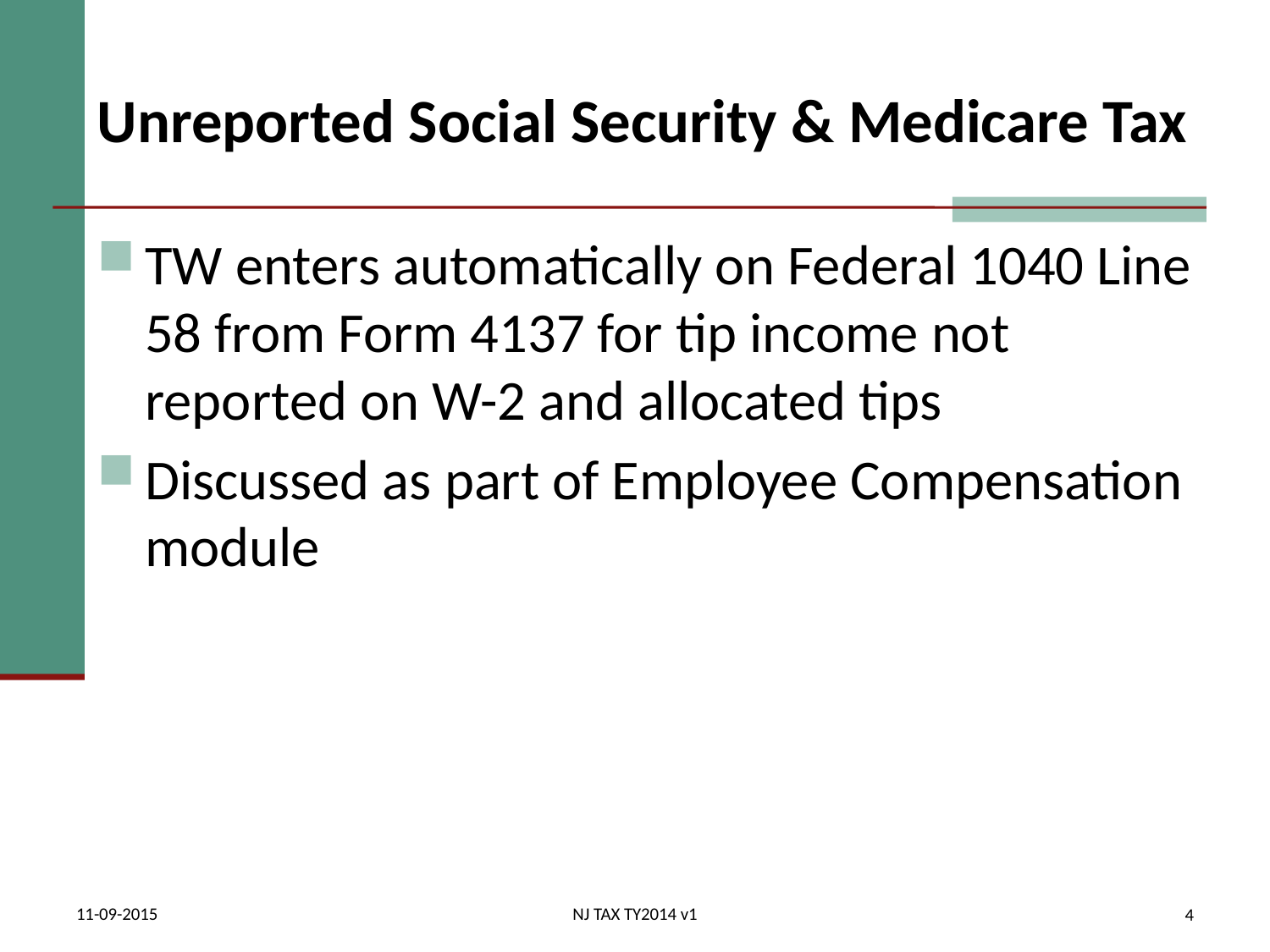

# Unreported Social Security & Medicare Tax
TW enters automatically on Federal 1040 Line 58 from Form 4137 for tip income not reported on W-2 and allocated tips
Discussed as part of Employee Compensation module
11-09-2015
NJ TAX TY2014 v1
4